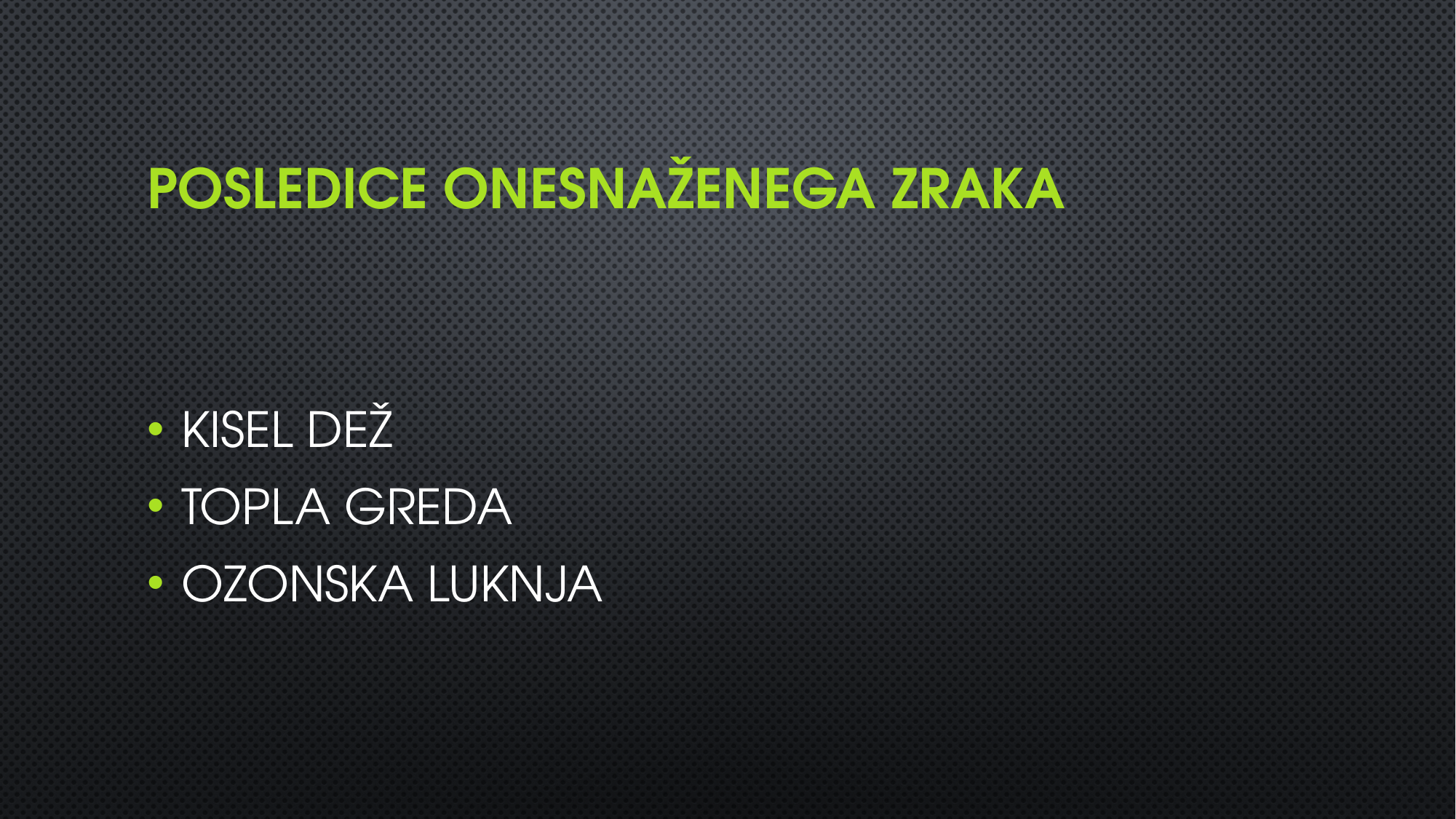

# POSLEDICE ONESNAŽENEGA ZRAKA
KISEL DEŽ
TOPLA GREDA
OZONSKA LUKNJA